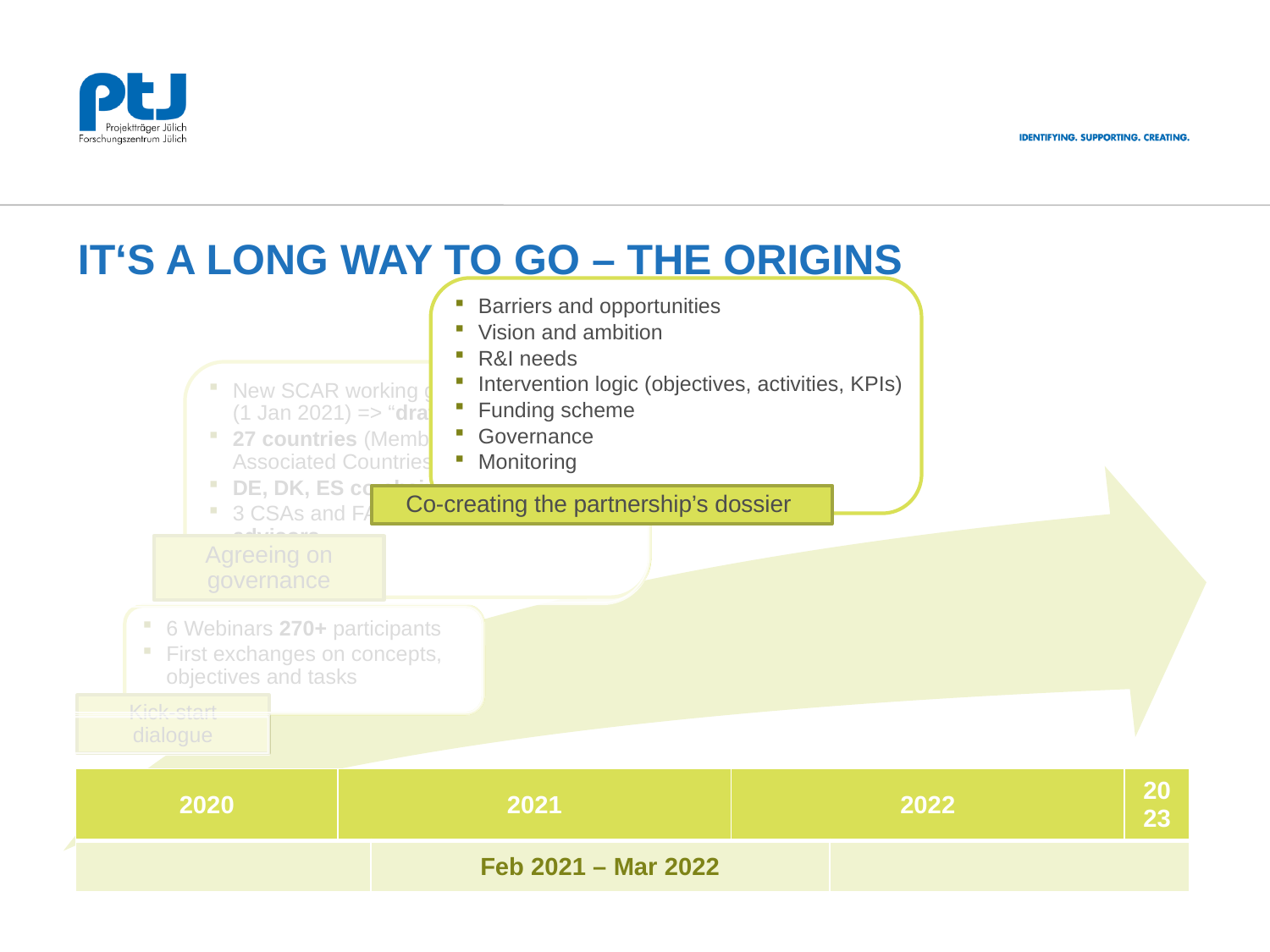

# It‘s a long way to go – The origins
Barriers and opportunities
Vision and ambition
R&I needs
Intervention logic (objectives, activities, KPIs)
Funding scheme
Governance
Monitoring

New SCAR working group on agroecology (1 Jan 2021) => “drafters group”
27 countries (Member States and Associated Countries)
DE, DK, ES co-chairs
3 CSAs and FACCE-JPI special advisors

Co-creating the partnership’s dossier
Agreeing on governance

6 Webinars 270+ participants
First exchanges on concepts, objectives and tasks
Kick-start dialogue

| 2020 | 2021 |  | 2022 |  | 2023 |
| --- | --- | --- | --- | --- | --- |
|  |  | Feb 2021 – Mar 2022 |  |  |  |